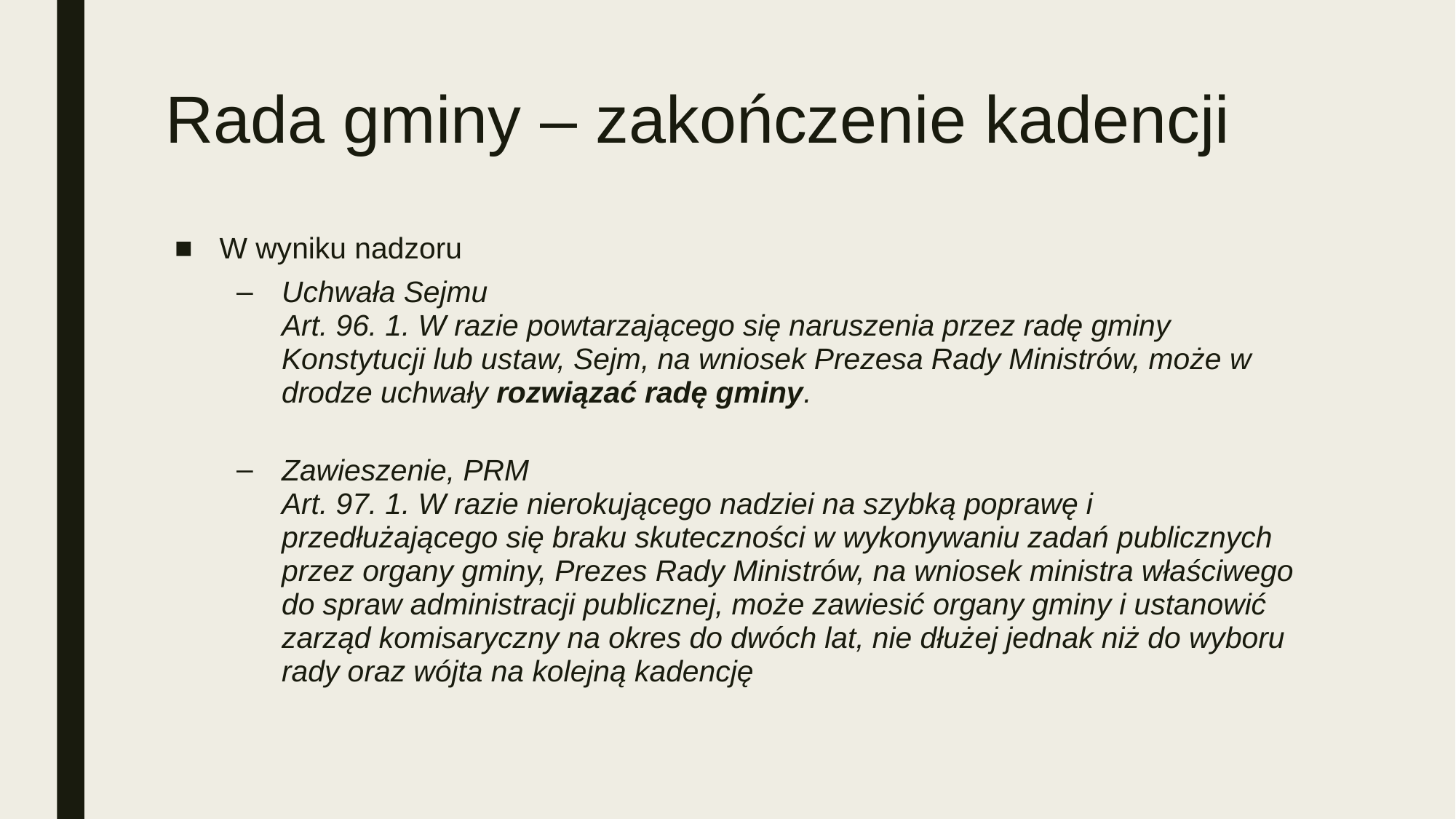

# Rada gminy – zakończenie kadencji
W wyniku nadzoru
Uchwała Sejmu
Art. 96. 1. W razie powtarzającego się naruszenia przez radę gminy Konstytucji lub ustaw, Sejm, na wniosek Prezesa Rady Ministrów, może w drodze uchwały rozwiązać radę gminy.
Zawieszenie, PRM
Art. 97. 1. W razie nierokującego nadziei na szybką poprawę i przedłużającego się braku skuteczności w wykonywaniu zadań publicznych przez organy gminy, Prezes Rady Ministrów, na wniosek ministra właściwego do spraw administracji publicznej, może zawiesić organy gminy i ustanowić zarząd komisaryczny na okres do dwóch lat, nie dłużej jednak niż do wyboru rady oraz wójta na kolejną kadencję